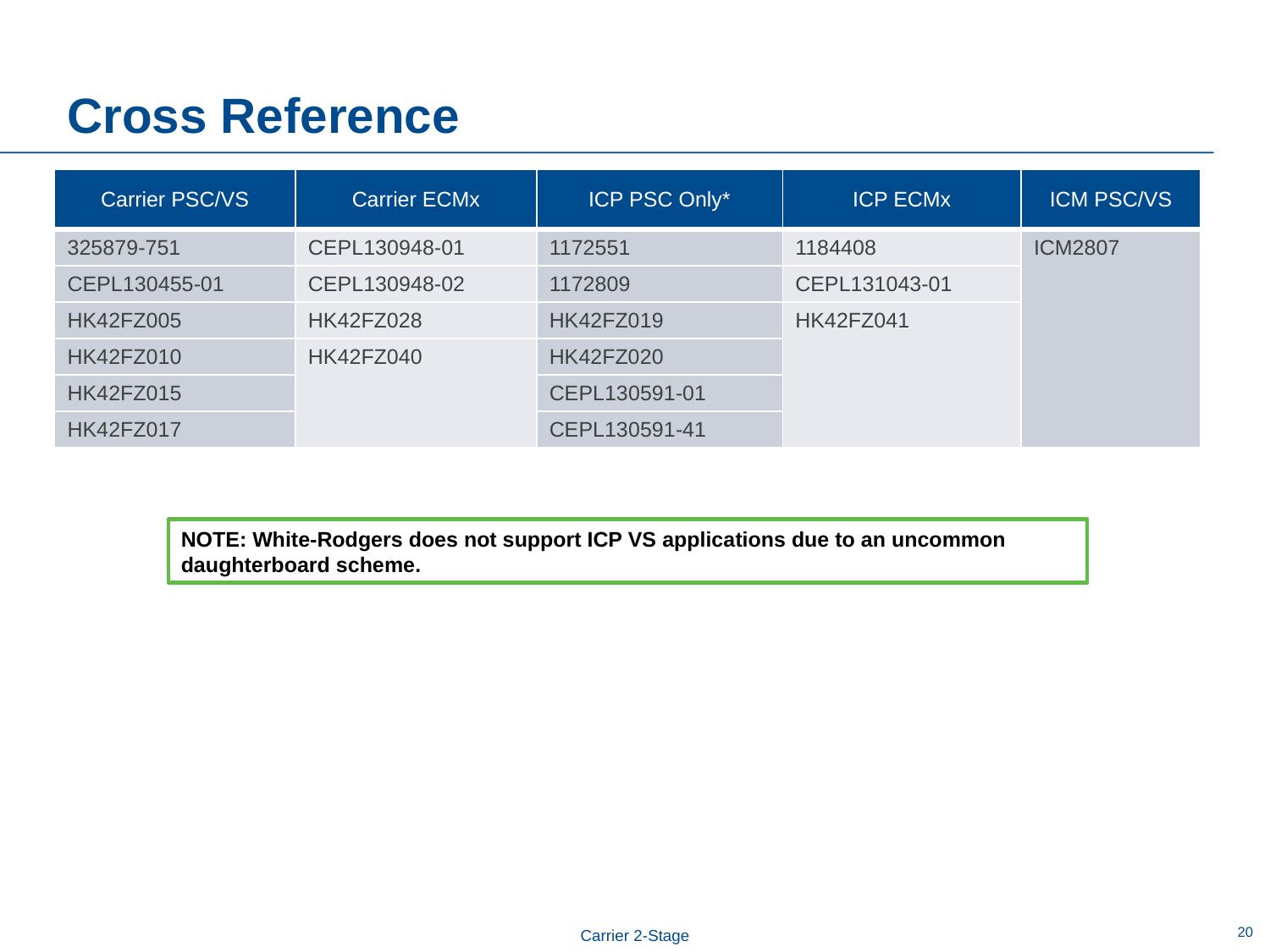

# Cross Reference
| Carrier PSC/VS | Carrier ECMx | ICP PSC Only\* | ICP ECMx | ICM PSC/VS |
| --- | --- | --- | --- | --- |
| 325879-751 | CEPL130948-01 | 1172551 | 1184408 | ICM2807 |
| CEPL130455-01 | CEPL130948-02 | 1172809 | CEPL131043-01 |  |
| HK42FZ005 | HK42FZ028 | HK42FZ019 | HK42FZ041 |  |
| HK42FZ010 | HK42FZ040 | HK42FZ020 |  |  |
| HK42FZ015 |  | CEPL130591-01 |  |  |
| HK42FZ017 |  | CEPL130591-41 |  |  |
NOTE: White-Rodgers does not support ICP VS applications due to an uncommon daughterboard scheme.